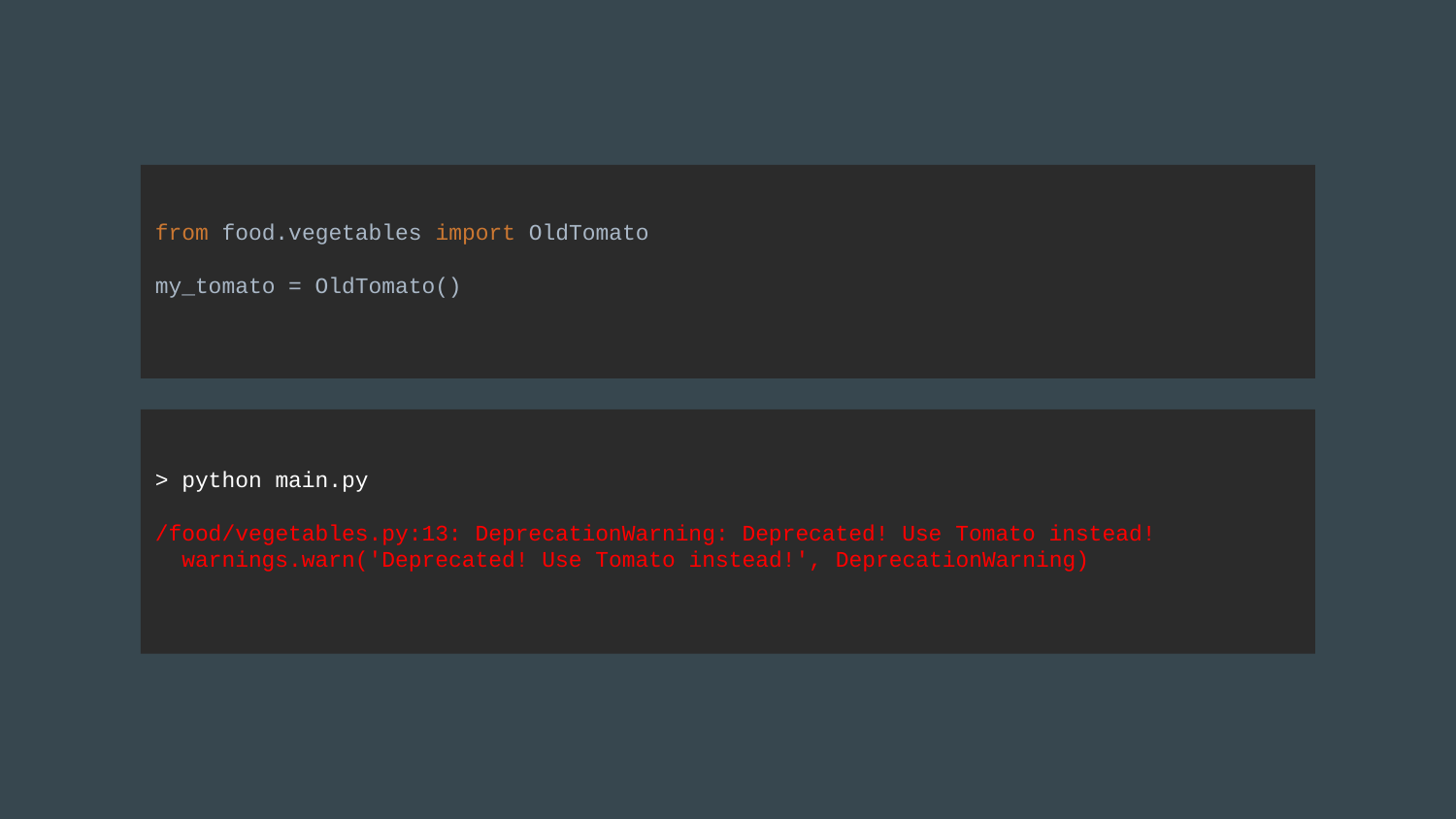

from food.vegetables import OldTomato

my_tomato = OldTomato()

> python main.py

/food/vegetables.py:13: DeprecationWarning: Deprecated! Use Tomato instead!
  warnings.warn('Deprecated! Use Tomato instead!', DeprecationWarning)